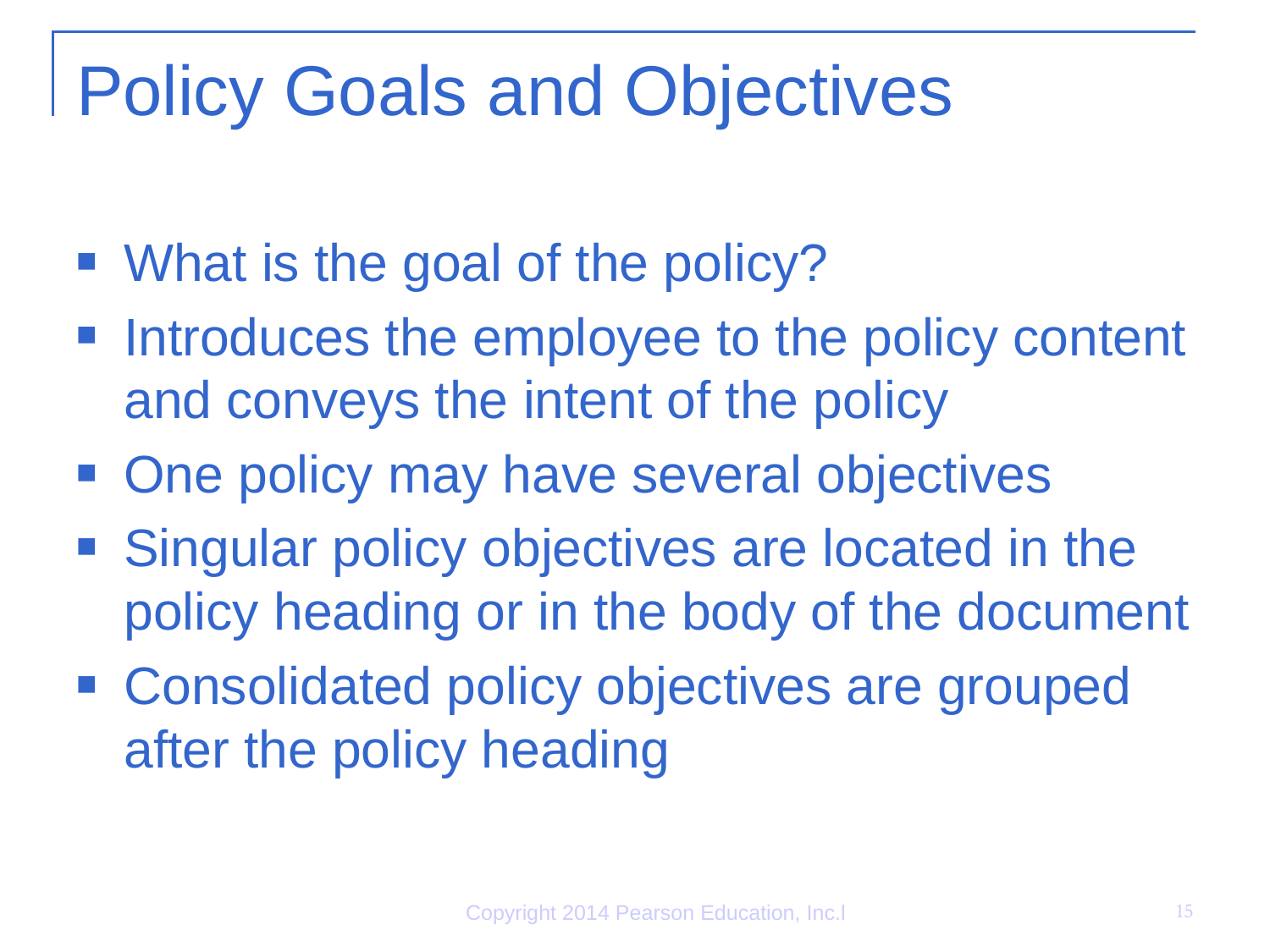

# Policy Goals and Objectives
What is the goal of the policy?
Introduces the employee to the policy content and conveys the intent of the policy
One policy may have several objectives
Singular policy objectives are located in the policy heading or in the body of the document
Consolidated policy objectives are grouped after the policy heading
15
Copyright 2014 Pearson Education, Inc.l